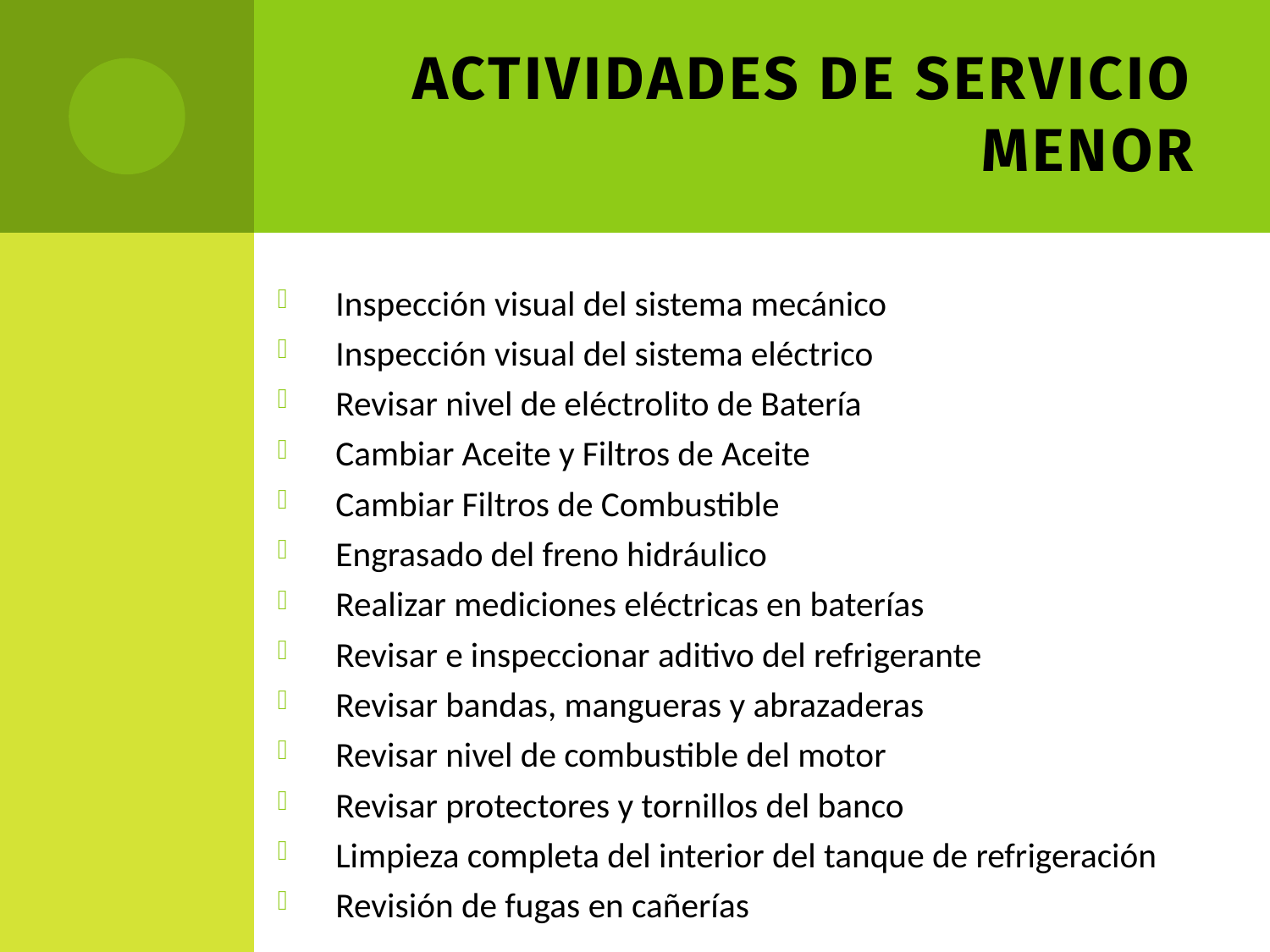

# ACTIVIDADES DE SERVICIO MENOR
Inspección visual del sistema mecánico
Inspección visual del sistema eléctrico
Revisar nivel de eléctrolito de Batería
Cambiar Aceite y Filtros de Aceite
Cambiar Filtros de Combustible
Engrasado del freno hidráulico
Realizar mediciones eléctricas en baterías
Revisar e inspeccionar aditivo del refrigerante
Revisar bandas, mangueras y abrazaderas
Revisar nivel de combustible del motor
Revisar protectores y tornillos del banco
Limpieza completa del interior del tanque de refrigeración
Revisión de fugas en cañerías